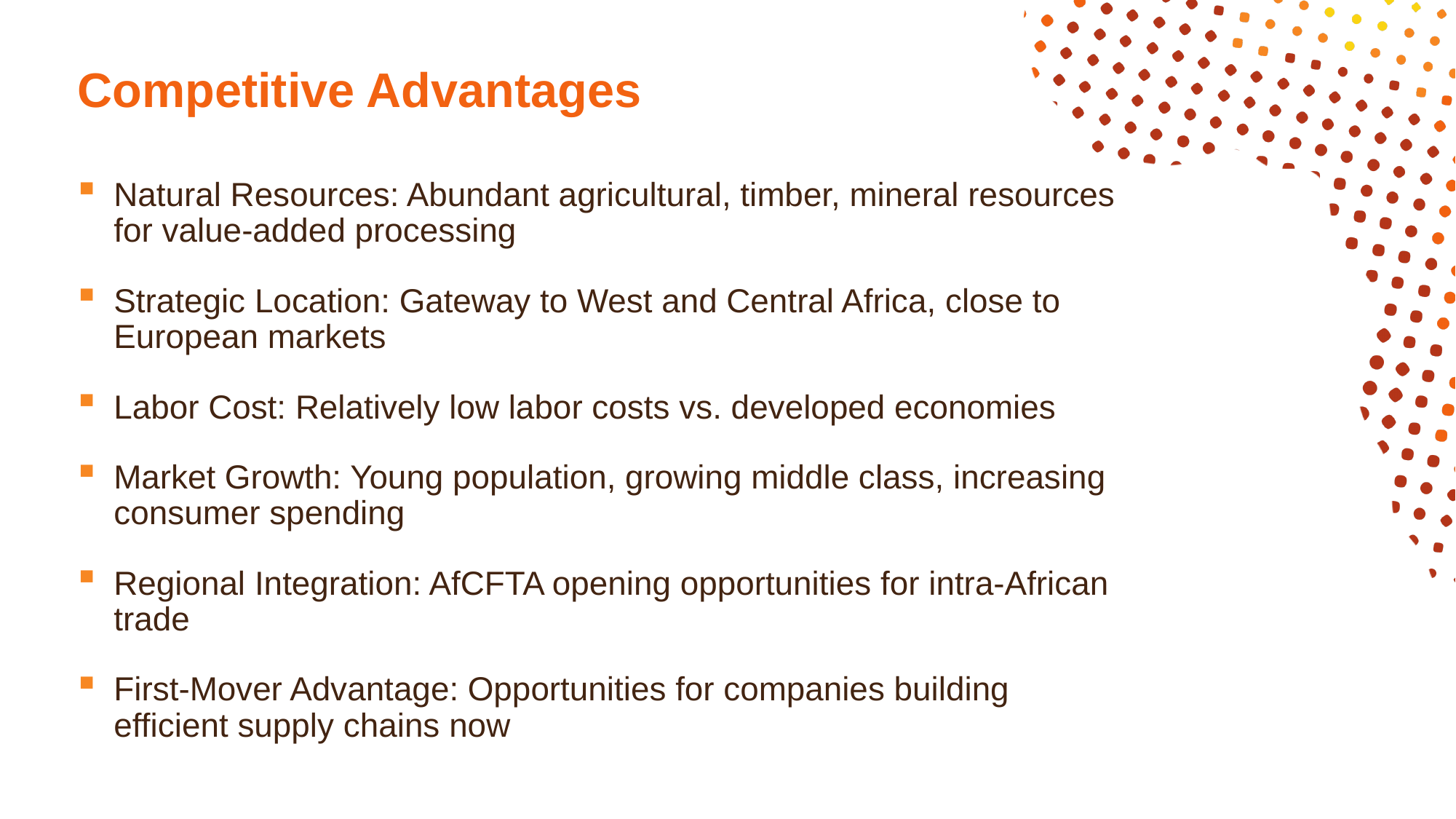

# Competitive Advantages
Natural Resources: Abundant agricultural, timber, mineral resources for value-added processing
Strategic Location: Gateway to West and Central Africa, close to European markets
Labor Cost: Relatively low labor costs vs. developed economies
Market Growth: Young population, growing middle class, increasing consumer spending
Regional Integration: AfCFTA opening opportunities for intra-African trade
First-Mover Advantage: Opportunities for companies building efficient supply chains now